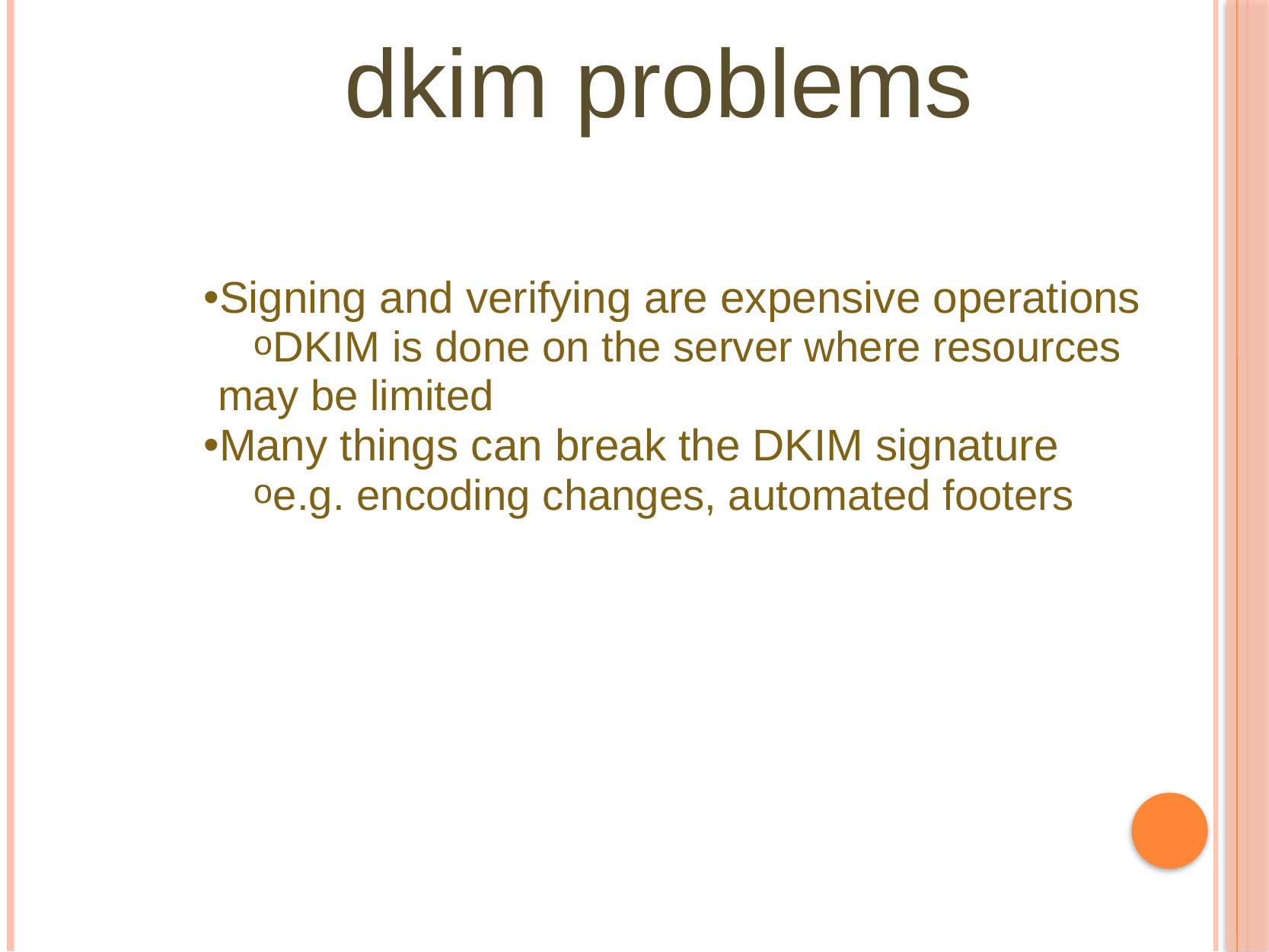

# dkim problems
Signing and verifying are expensive operations
DKIM is done on the server where resources may be limited
Many things can break the DKIM signature
e.g. encoding changes, automated footers